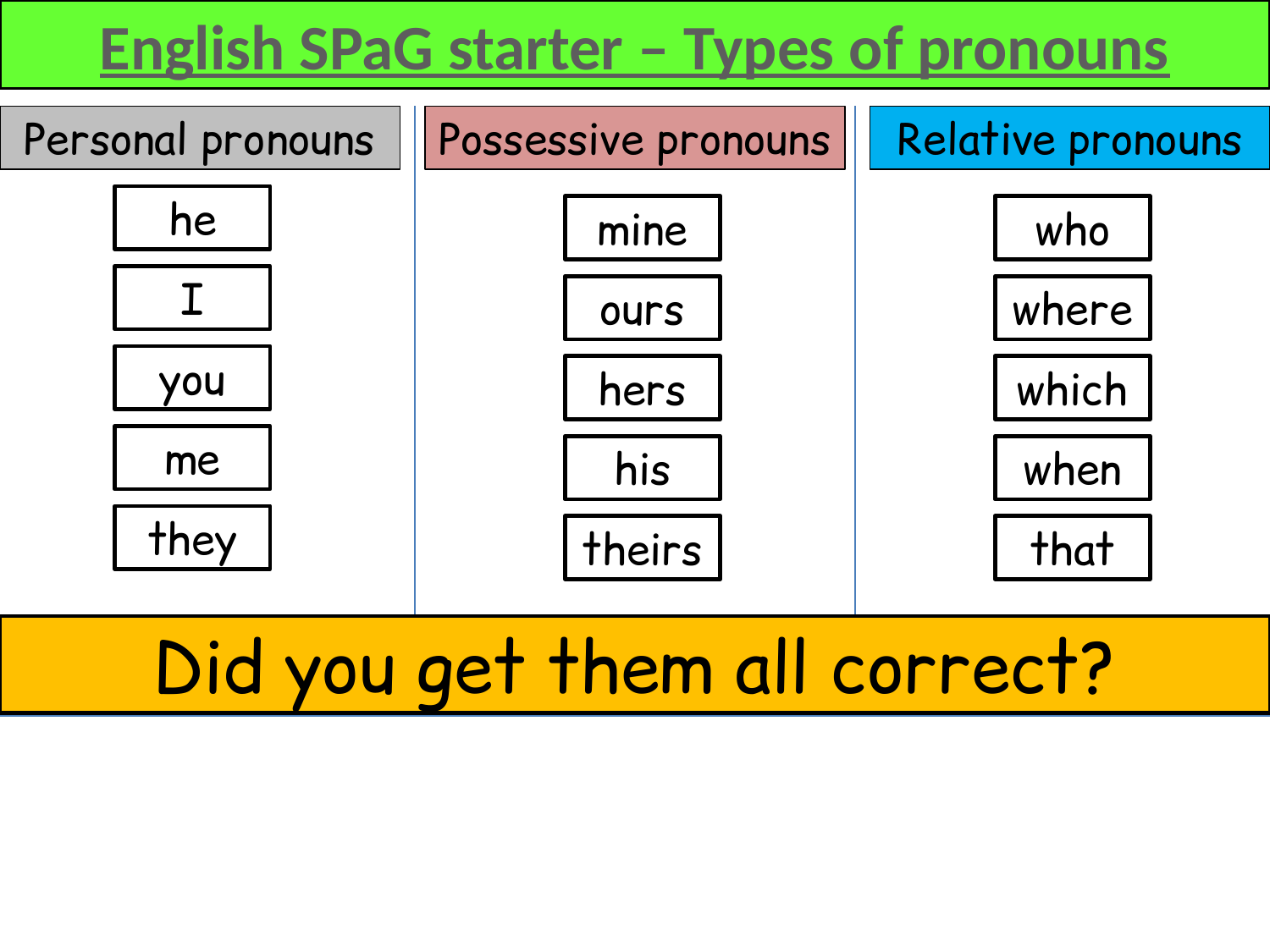

English SPaG starter – Types of pronouns
Personal pronouns
Possessive pronouns
Relative pronouns
he
mine
who
I
ours
where
you
hers
which
me
his
when
they
theirs
that
Did you get them all correct?